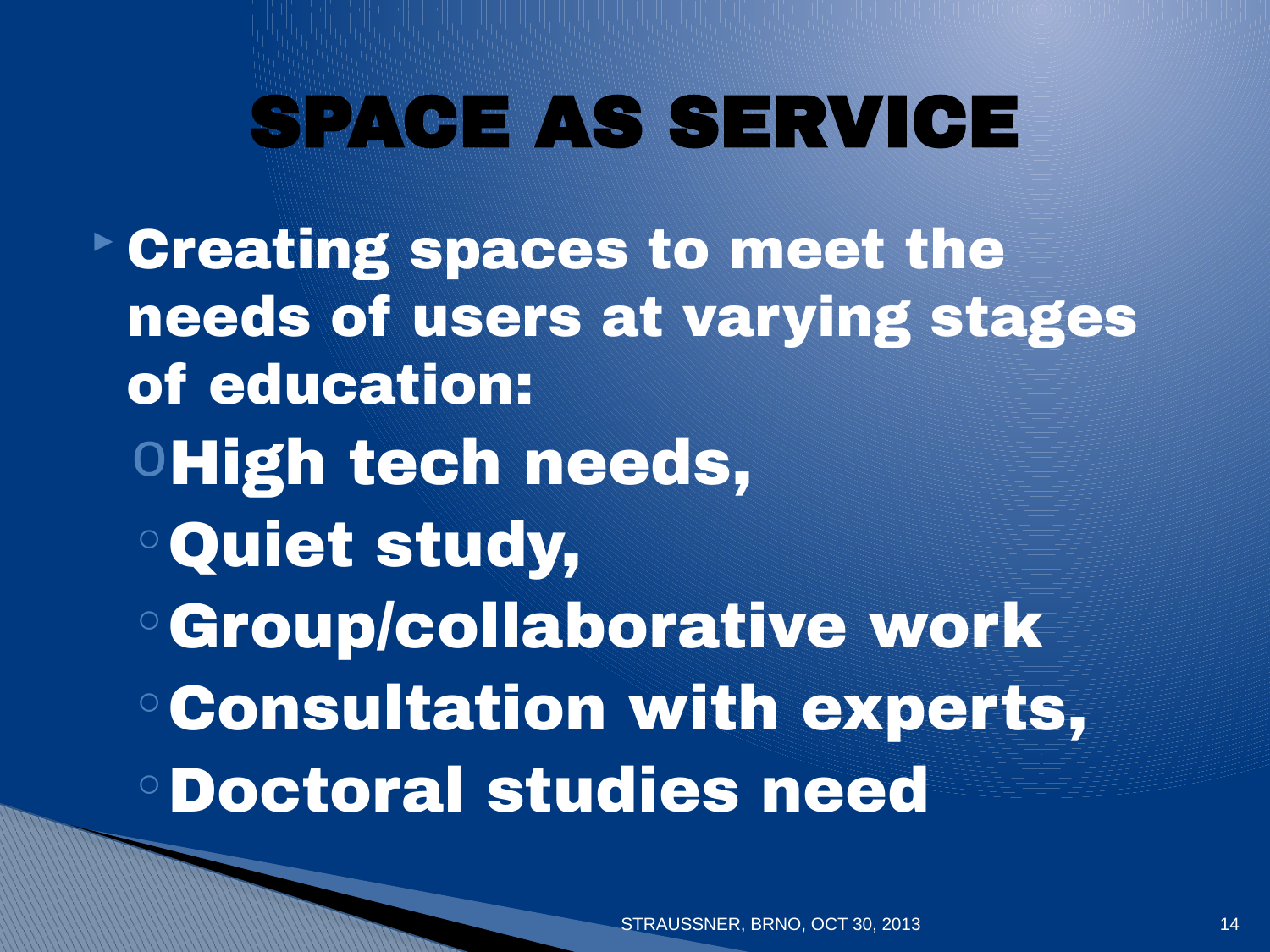

# SPACE AS SERVICE
Creating spaces to meet the needs of users at varying stages of education:
High tech needs,
Quiet study,
Group/collaborative work
Consultation with experts,
Doctoral studies need

STRAUSSNER, BRNO, OCT 30, 2013
14